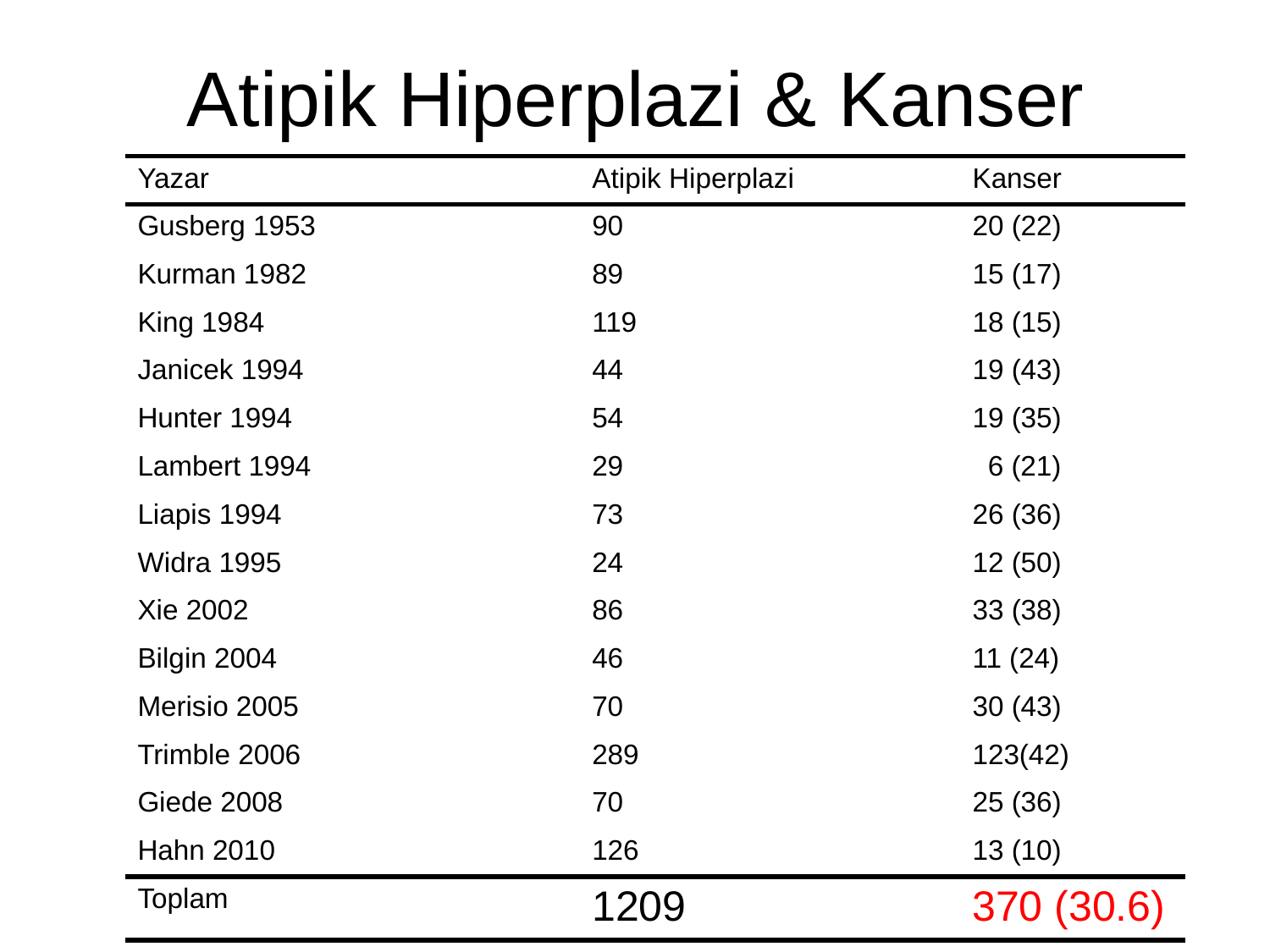

# Atipik Hiperplazi & Kanser
| Yazar | Atipik Hiperplazi | Kanser |
| --- | --- | --- |
| Gusberg 1953 | 90 | 20 (22) |
| Kurman 1982 | 89 | 15 (17) |
| King 1984 | 119 | 18 (15) |
| Janicek 1994 | 44 | 19 (43) |
| Hunter 1994 | 54 | 19 (35) |
| Lambert 1994 | 29 | 6 (21) |
| Liapis 1994 | 73 | 26 (36) |
| Widra 1995 | 24 | 12 (50) |
| Xie 2002 | 86 | 33 (38) |
| Bilgin 2004 | 46 | 11 (24) |
| Merisio 2005 | 70 | 30 (43) |
| Trimble 2006 | 289 | 123(42) |
| Giede 2008 | 70 | 25 (36) |
| Hahn 2010 | 126 | 13 (10) |
| Toplam | 1209 | 370 (30.6) |